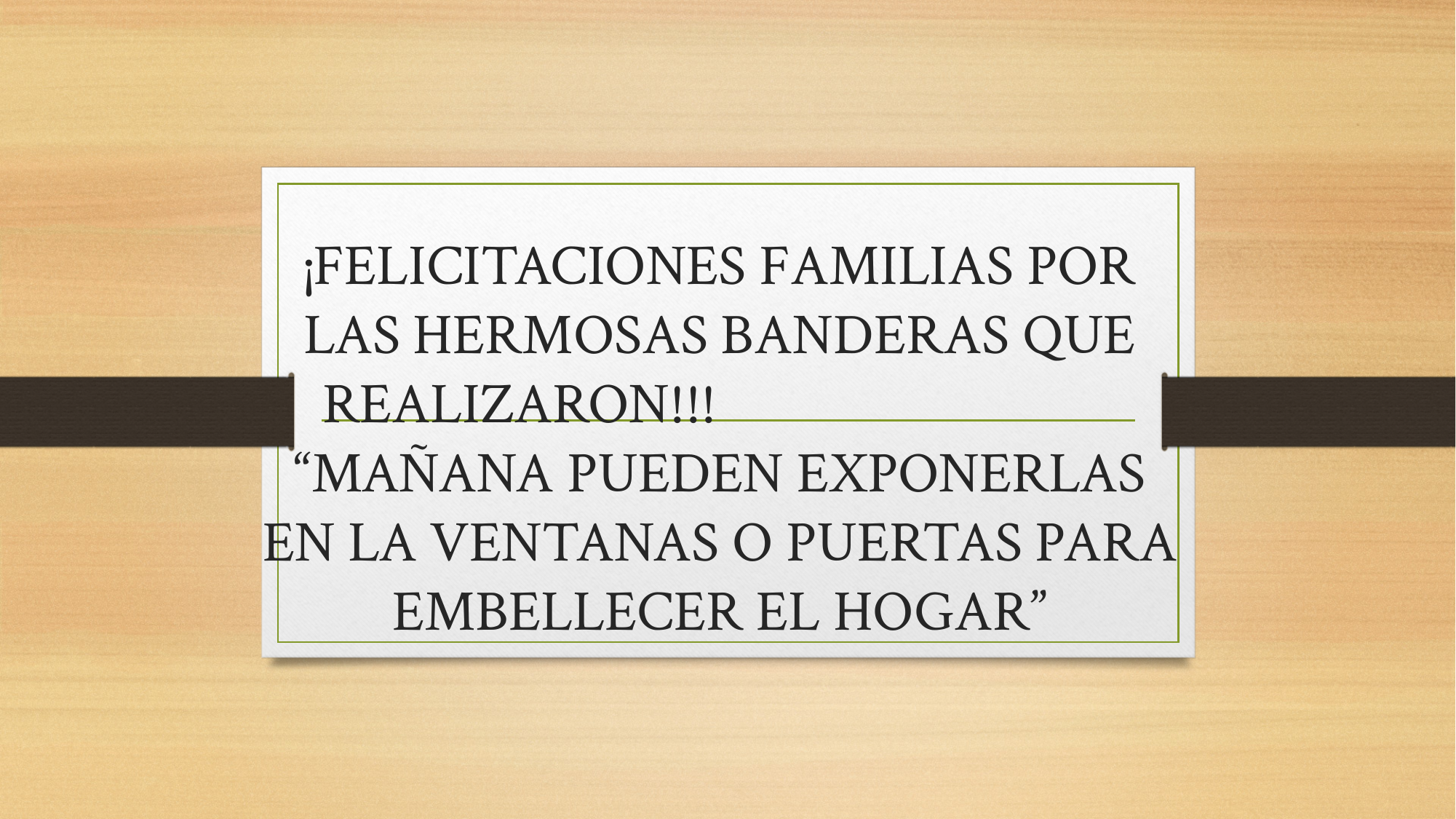

# ¡FELICITACIONES FAMILIAS POR LAS HERMOSAS BANDERAS QUE REALIZARON!!!                                “MAÑANA PUEDEN EXPONERLAS EN LA VENTANAS O PUERTAS PARA EMBELLECER EL HOGAR”